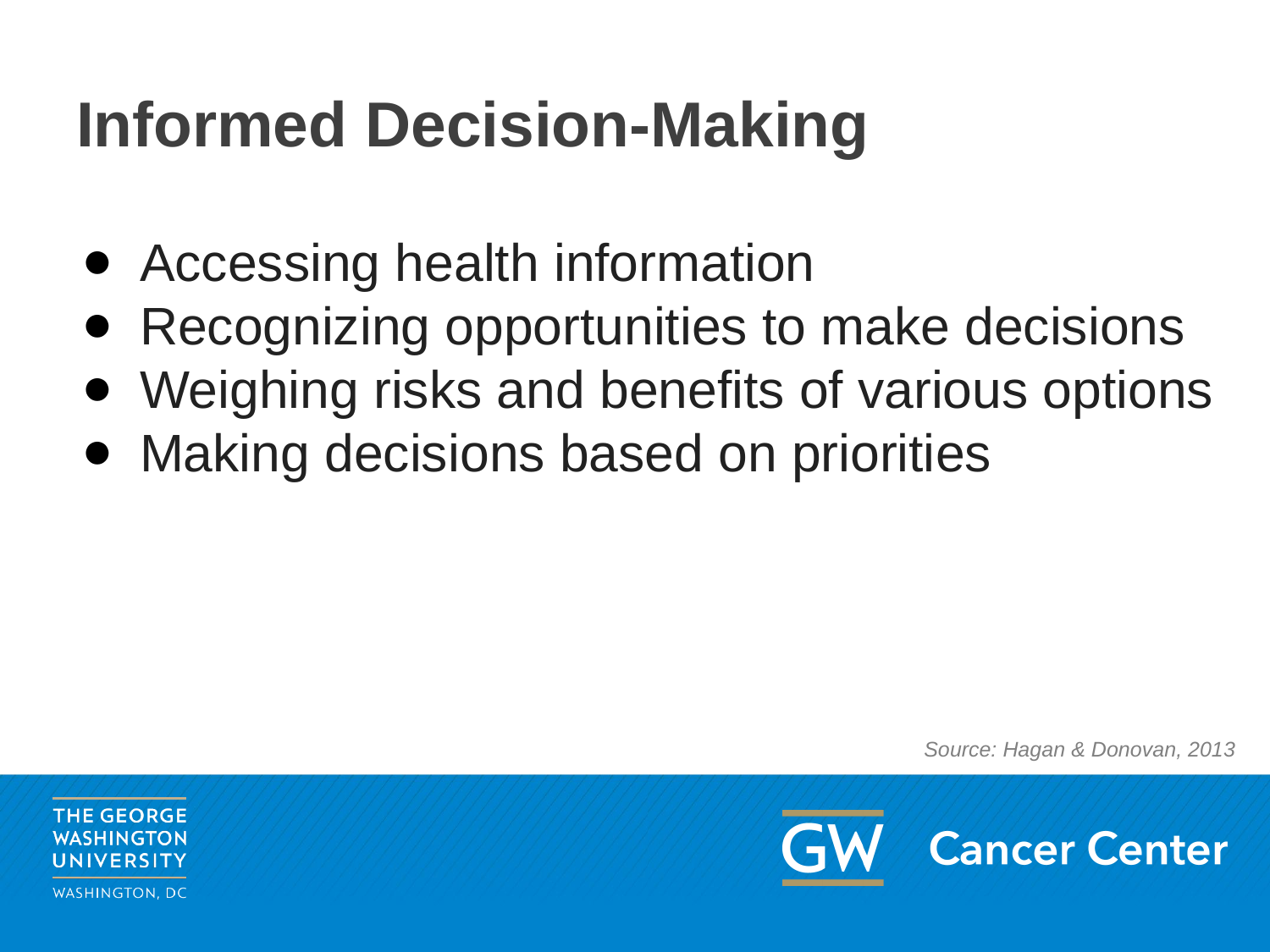

# Informed Decision-Making
Accessing health information
Recognizing opportunities to make decisions
Weighing risks and benefits of various options
Making decisions based on priorities
Source: Hagan & Donovan, 2013